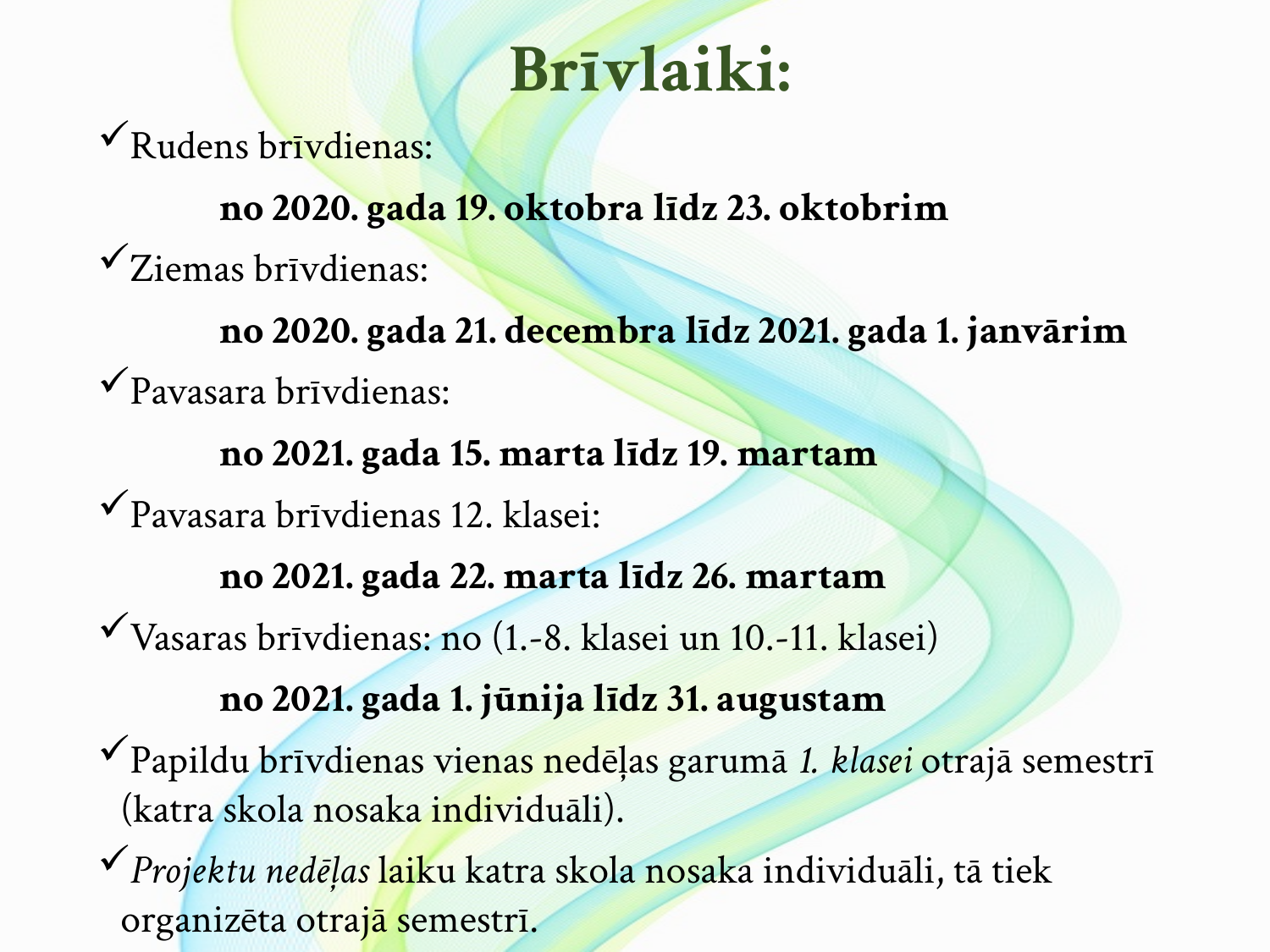

Brīvlaiki:
Rudens brīvdienas:
	no 2020. gada 19. oktobra līdz 23. oktobrim
Ziemas brīvdienas:
	no 2020. gada 21. decembra līdz 2021. gada 1. janvārim
Pavasara brīvdienas:
	no 2021. gada 15. marta līdz 19. martam
Pavasara brīvdienas 12. klasei:
	no 2021. gada 22. marta līdz 26. martam
Vasaras brīvdienas: no (1.-8. klasei un 10.-11. klasei)
	no 2021. gada 1. jūnija līdz 31. augustam
Papildu brīvdienas vienas nedēļas garumā 1. klasei otrajā semestrī (katra skola nosaka individuāli).
Projektu nedēļas laiku katra skola nosaka individuāli, tā tiek organizēta otrajā semestrī.